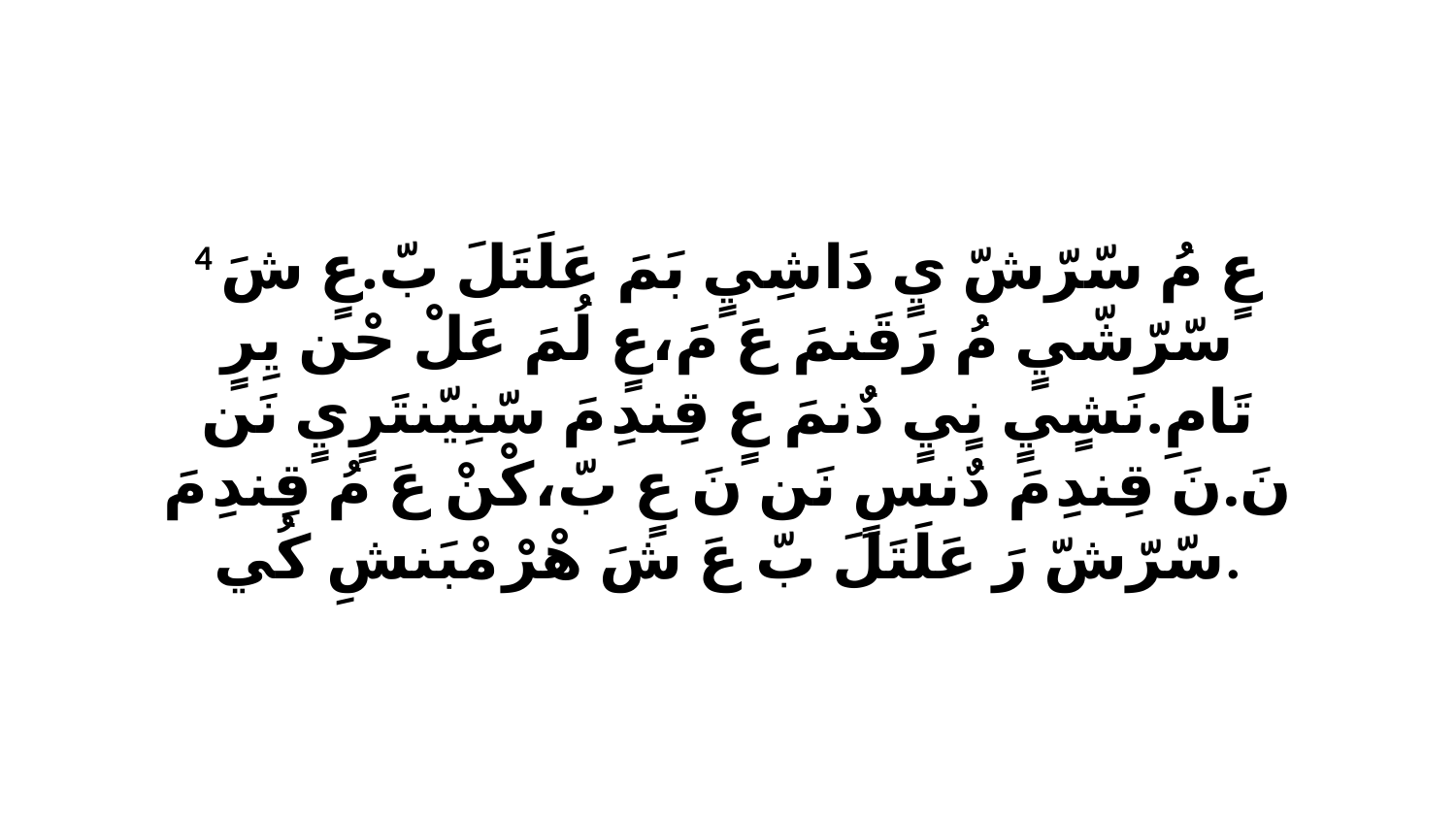

4 عٍ مُ سّرّشّ يٍ دَاشِيٍ بَمَ عَلَتَلَ بّ.عٍ شَ سّرّشّيٍ مُ رَقَنمَ عَ مَ،عٍ لُمَ عَلْ حْن يِرٍ تَامِ.نَشٍيٍ نٍيٍ دٌنمَ عٍ قِندِ مَ سّنِيّنتَرٍيٍ نَن نَ.نَ قِندِ مَ دٌنسٍ نَن نَ عٍ بّ،كْنْ عَ مُ قِندِ مَ سّرّشّ رَ عَلَتَلَ بّ عَ شَ هْرْ مْبَنشِ كُي.